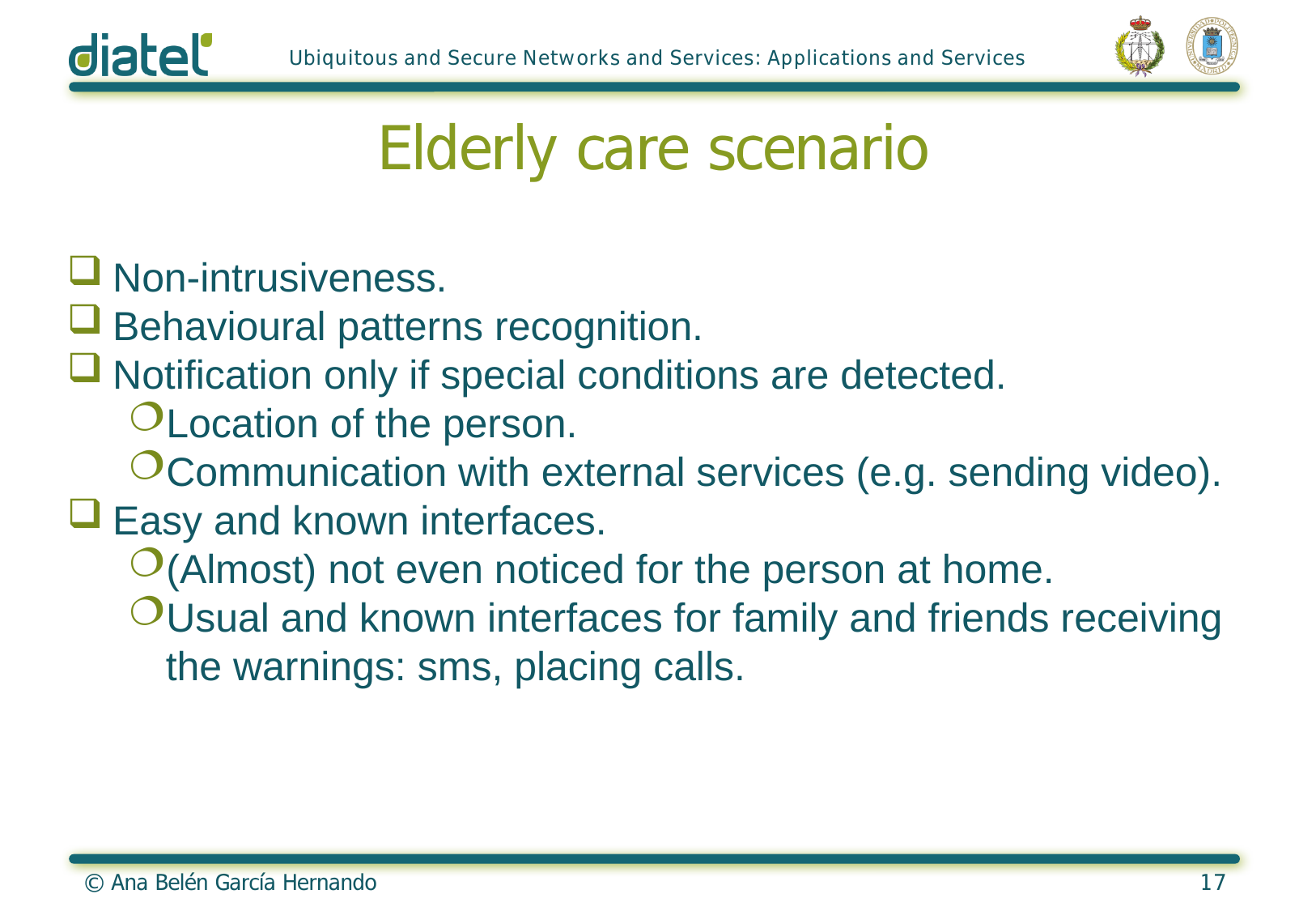

# Elderly care scenario
Non-intrusiveness.
Behavioural patterns recognition.
Notification only if special conditions are detected.
Location of the person.
Communication with external services (e.g. sending video).
Easy and known interfaces.
(Almost) not even noticed for the person at home.
Usual and known interfaces for family and friends receiving the warnings: sms, placing calls.